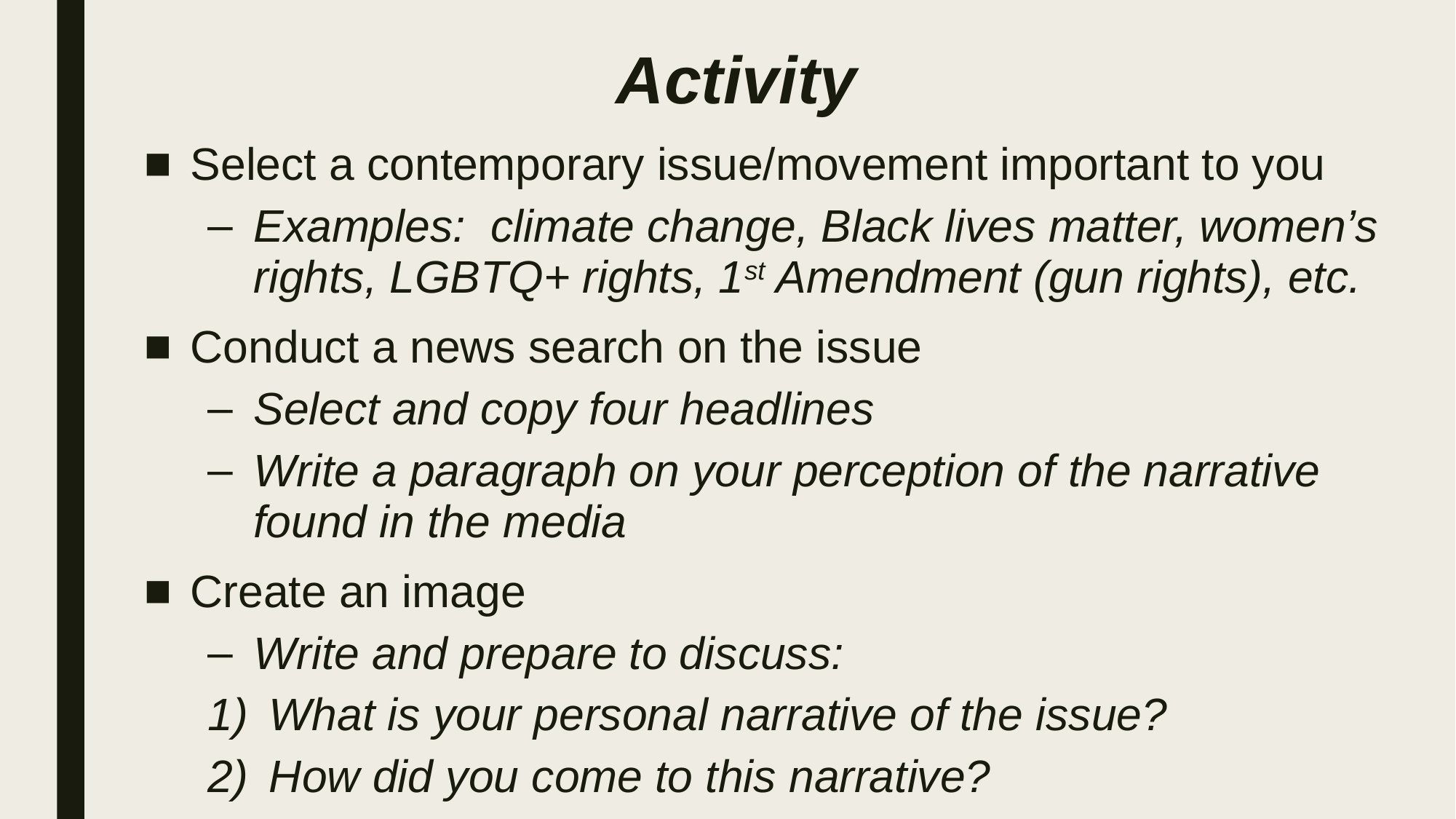

# Activity
Select a contemporary issue/movement important to you
Examples:  climate change, Black lives matter, women’s rights, LGBTQ+ rights, 1st Amendment (gun rights), etc.
Conduct a news search on the issue
Select and copy four headlines
Write a paragraph on your perception of the narrative found in the media
Create an image
Write and prepare to discuss:
What is your personal narrative of the issue?
How did you come to this narrative?